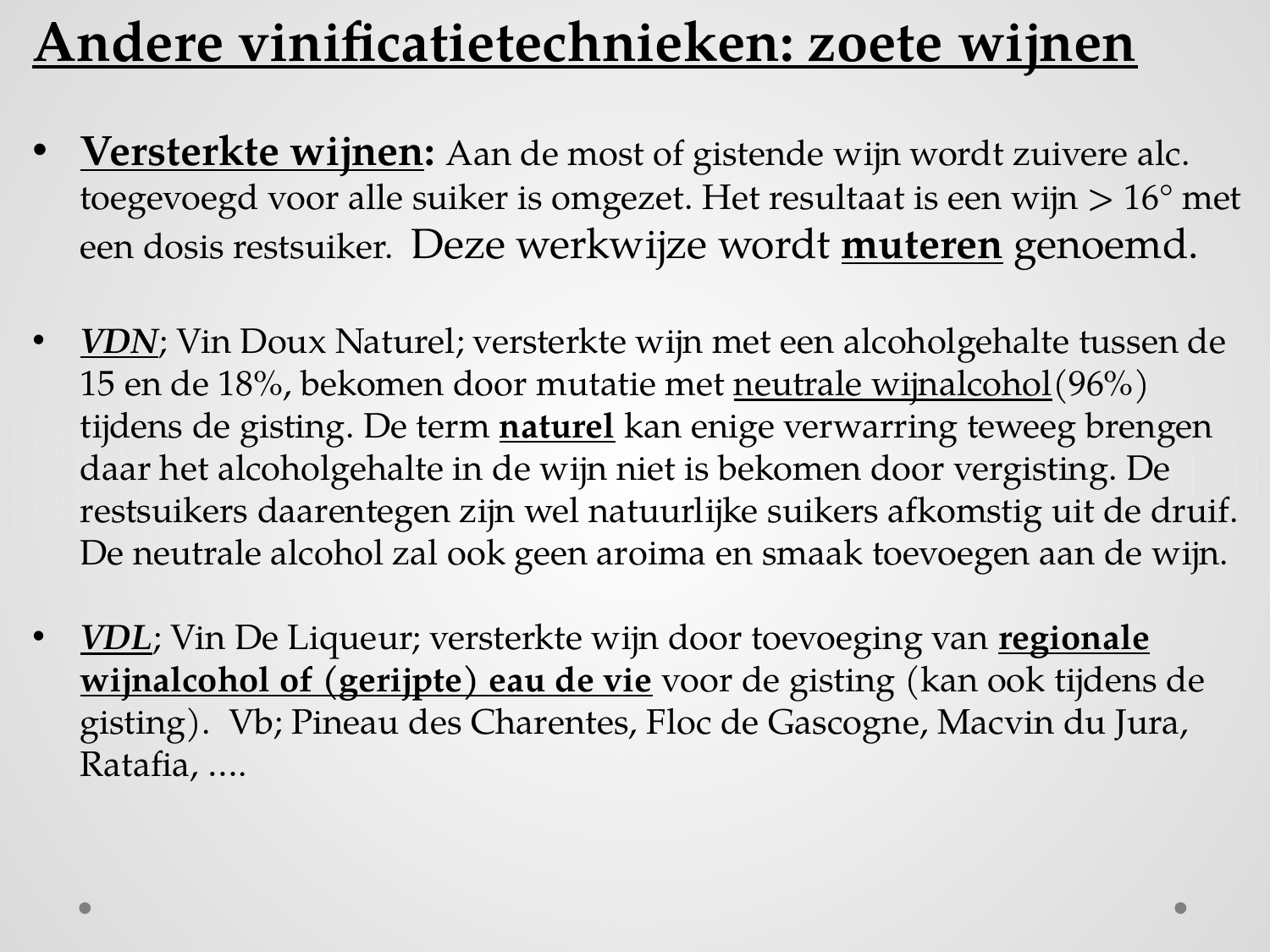

Andere vinificatietechnieken: zoete wijnen

Versterkte wijnen: Aan de most of gistende wijn wordt zuivere alc. toegevoegd voor alle suiker is omgezet. Het resultaat is een wijn > 16° met een dosis restsuiker.  Deze werkwijze wordt muteren genoemd.

VDN; Vin Doux Naturel; versterkte wijn met een alcoholgehalte tussen de 15 en de 18%, bekomen door mutatie met neutrale wijnalcohol(96%) tijdens de gisting. De term naturel kan enige verwarring teweeg brengen daar het alcoholgehalte in de wijn niet is bekomen door vergisting. De restsuikers daarentegen zijn wel natuurlijke suikers afkomstig uit de druif. De neutrale alcohol zal ook geen aroima en smaak toevoegen aan de wijn.

VDL; Vin De Liqueur; versterkte wijn door toevoeging van regionale wijnalcohol of (gerijpte) eau de vie voor de gisting (kan ook tijdens de gisting).  Vb; Pineau des Charentes, Floc de Gascogne, Macvin du Jura, Ratafia, ….
#